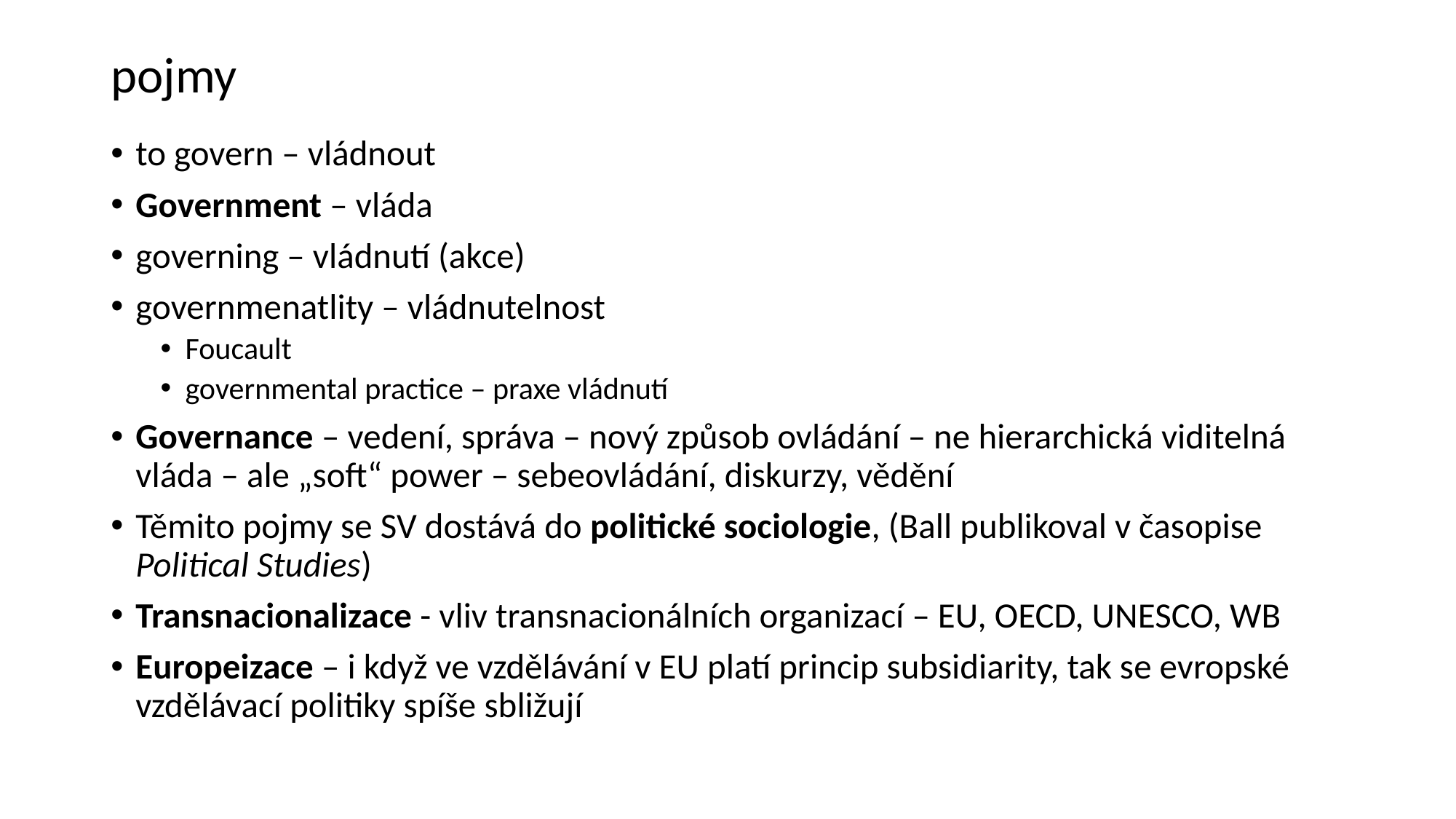

# pojmy
to govern – vládnout
Government – vláda
governing – vládnutí (akce)
governmenatlity – vládnutelnost
Foucault
governmental practice – praxe vládnutí
Governance – vedení, správa – nový způsob ovládání – ne hierarchická viditelná vláda – ale „soft“ power – sebeovládání, diskurzy, vědění
Těmito pojmy se SV dostává do politické sociologie, (Ball publikoval v časopise Political Studies)
Transnacionalizace - vliv transnacionálních organizací – EU, OECD, UNESCO, WB
Europeizace – i když ve vzdělávání v EU platí princip subsidiarity, tak se evropské vzdělávací politiky spíše sbližují